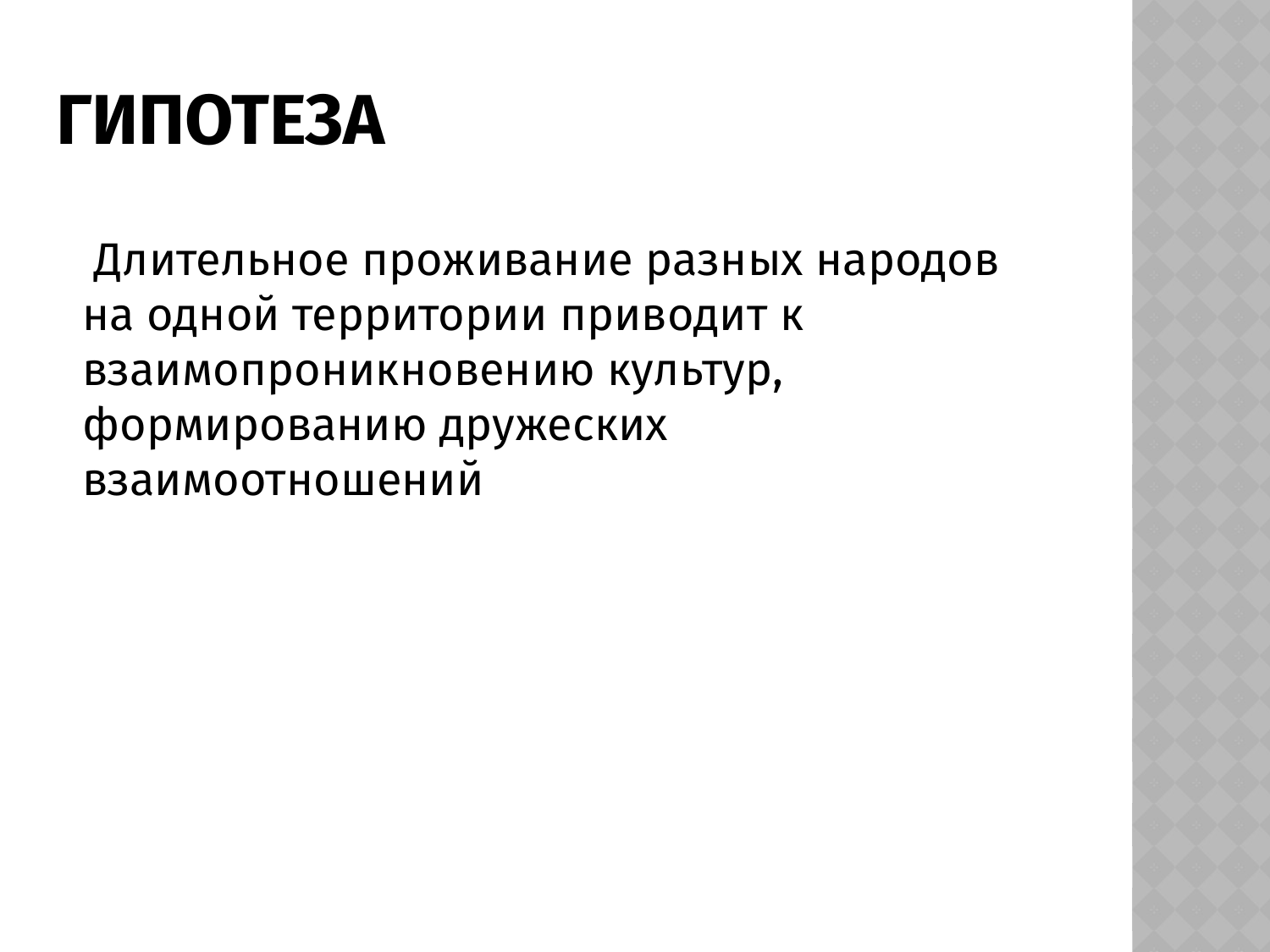

# Гипотеза
 Длительное проживание разных народов на одной территории приводит к взаимопроникновению культур, формированию дружеских взаимоотношений